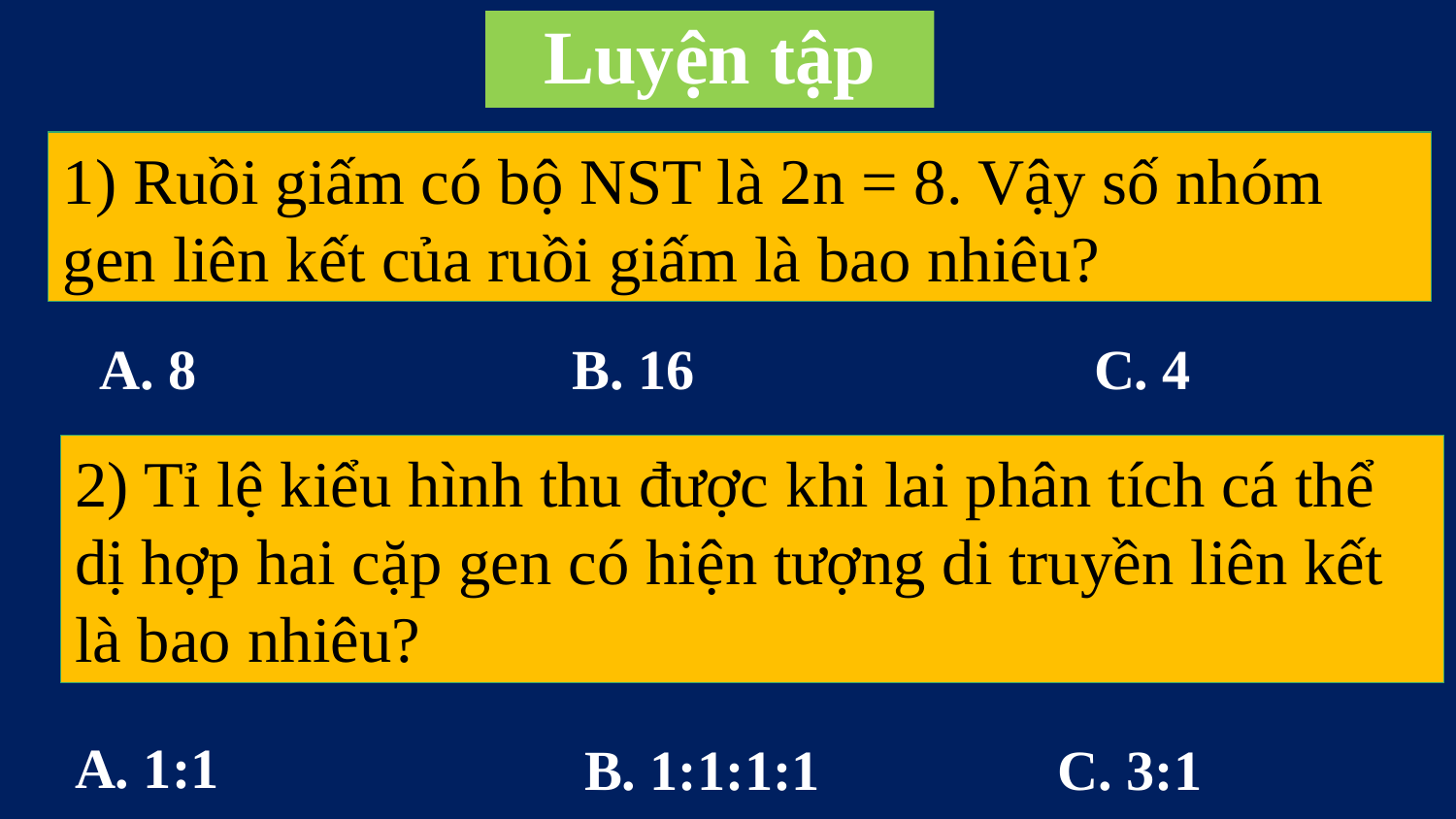

# Luyện tập
1) Ruồi giấm có bộ NST là 2n = 8. Vậy số nhóm gen liên kết của ruồi giấm là bao nhiêu?
A. 8
B. 16
C. 4
2) Tỉ lệ kiểu hình thu được khi lai phân tích cá thể dị hợp hai cặp gen có hiện tượng di truyền liên kết là bao nhiêu?
A. 1:1
B. 1:1:1:1
C. 3:1